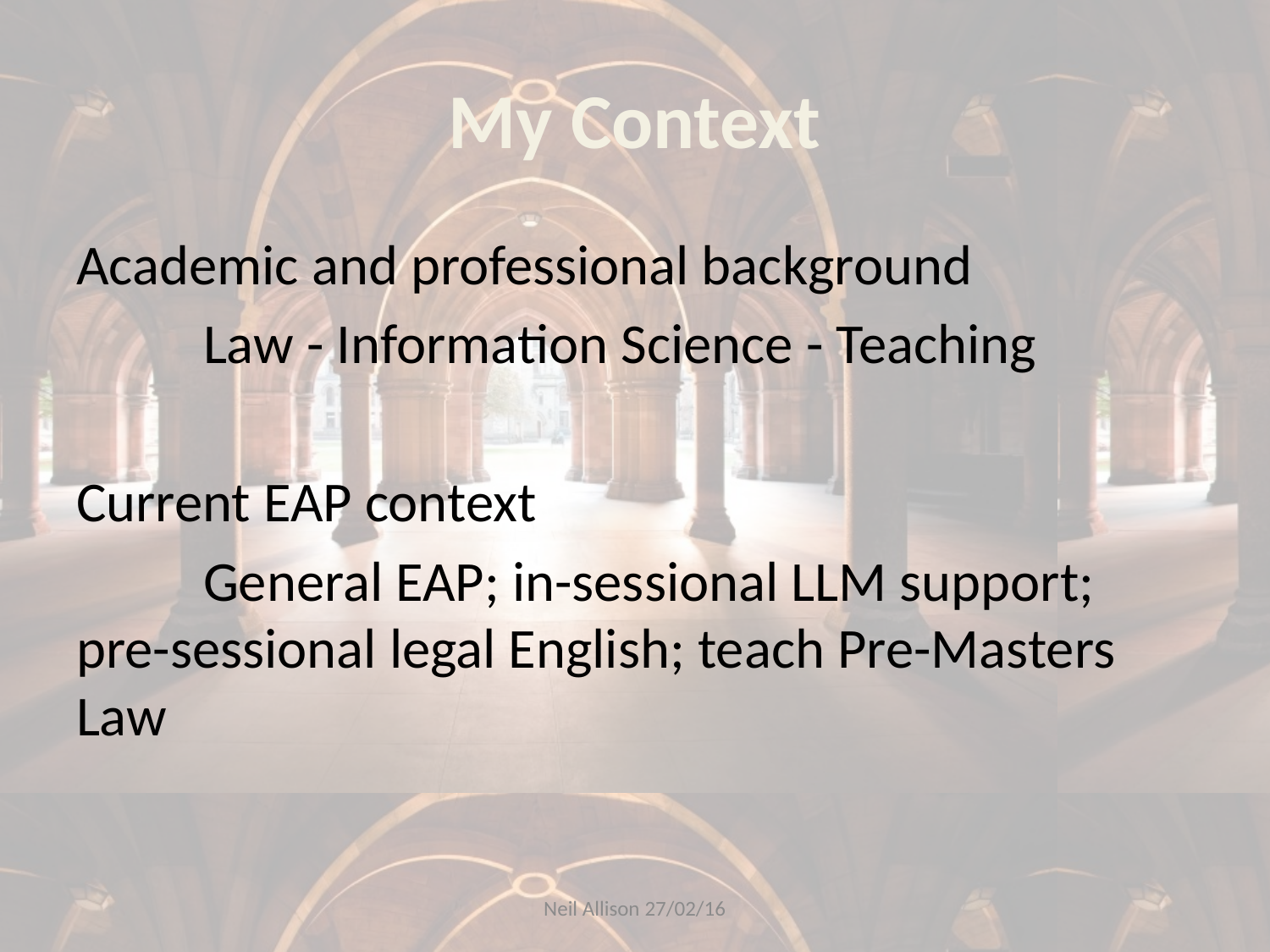

# My Context
Academic and professional background
	Law - Information Science - Teaching

Current EAP context
	General EAP; in-sessional LLM support; pre-sessional legal English; teach Pre-Masters Law
Neil Allison 27/02/16